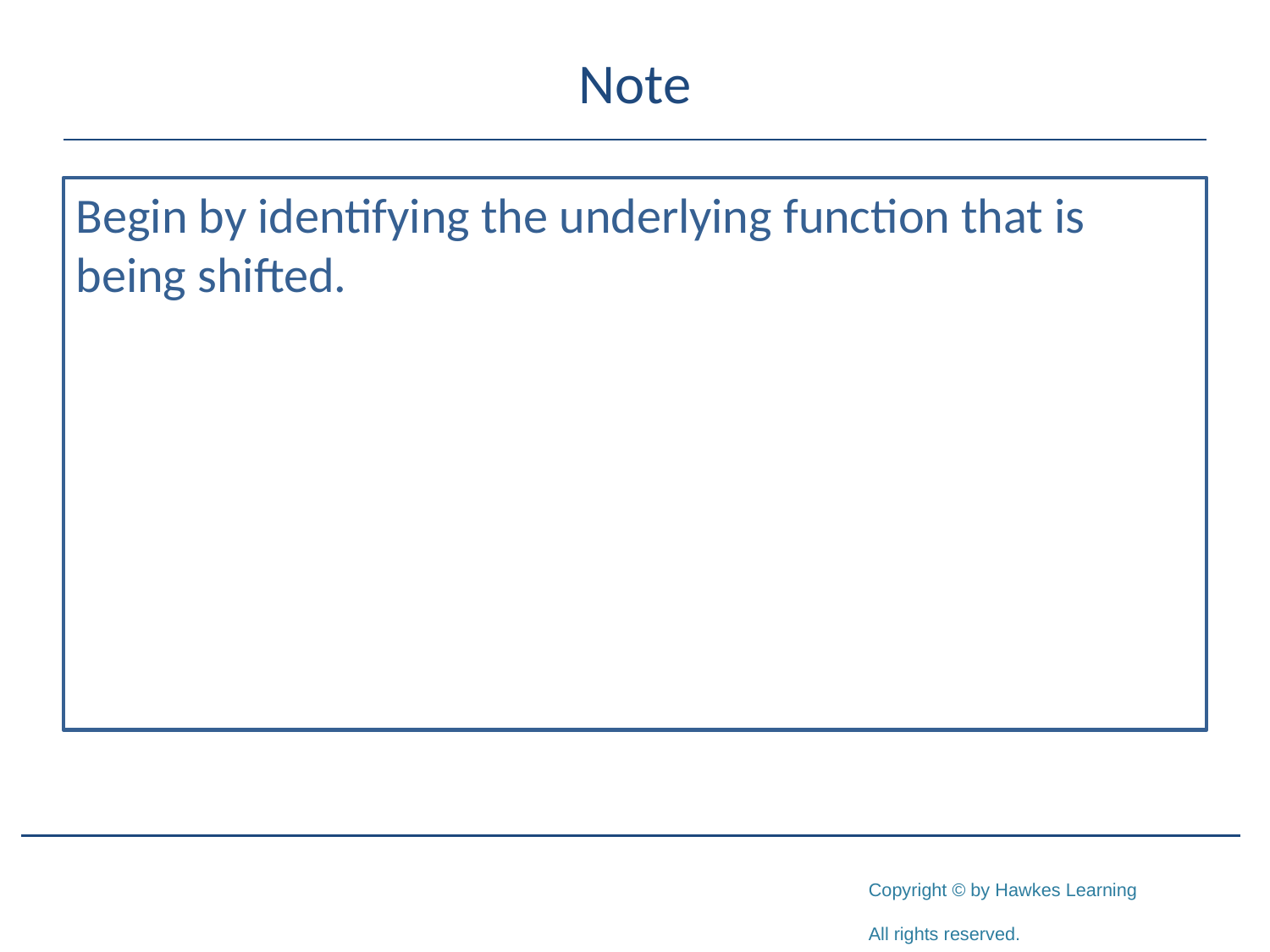

# Note
Begin by identifying the underlying function that is being shifted.